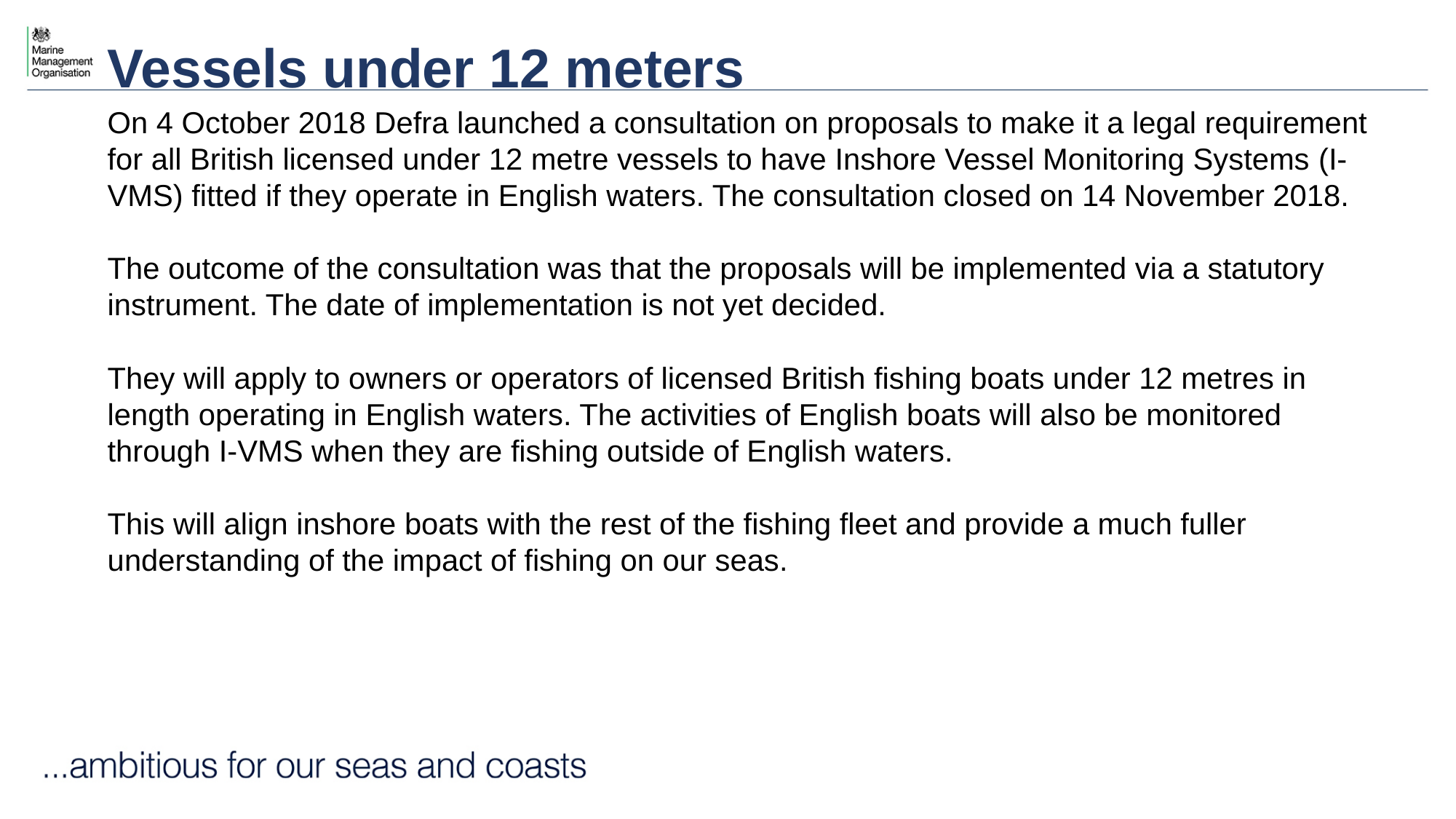

Vessels under 12 meters
On 4 October 2018 Defra launched a consultation on proposals to make it a legal requirement for all British licensed under 12 metre vessels to have Inshore Vessel Monitoring Systems (I-VMS) fitted if they operate in English waters. The consultation closed on 14 November 2018.

The outcome of the consultation was that the proposals will be implemented via a statutory instrument. The date of implementation is not yet decided.

They will apply to owners or operators of licensed British fishing boats under 12 metres in length operating in English waters. The activities of English boats will also be monitored through I-VMS when they are fishing outside of English waters.

This will align inshore boats with the rest of the fishing fleet and provide a much fuller understanding of the impact of fishing on our seas.